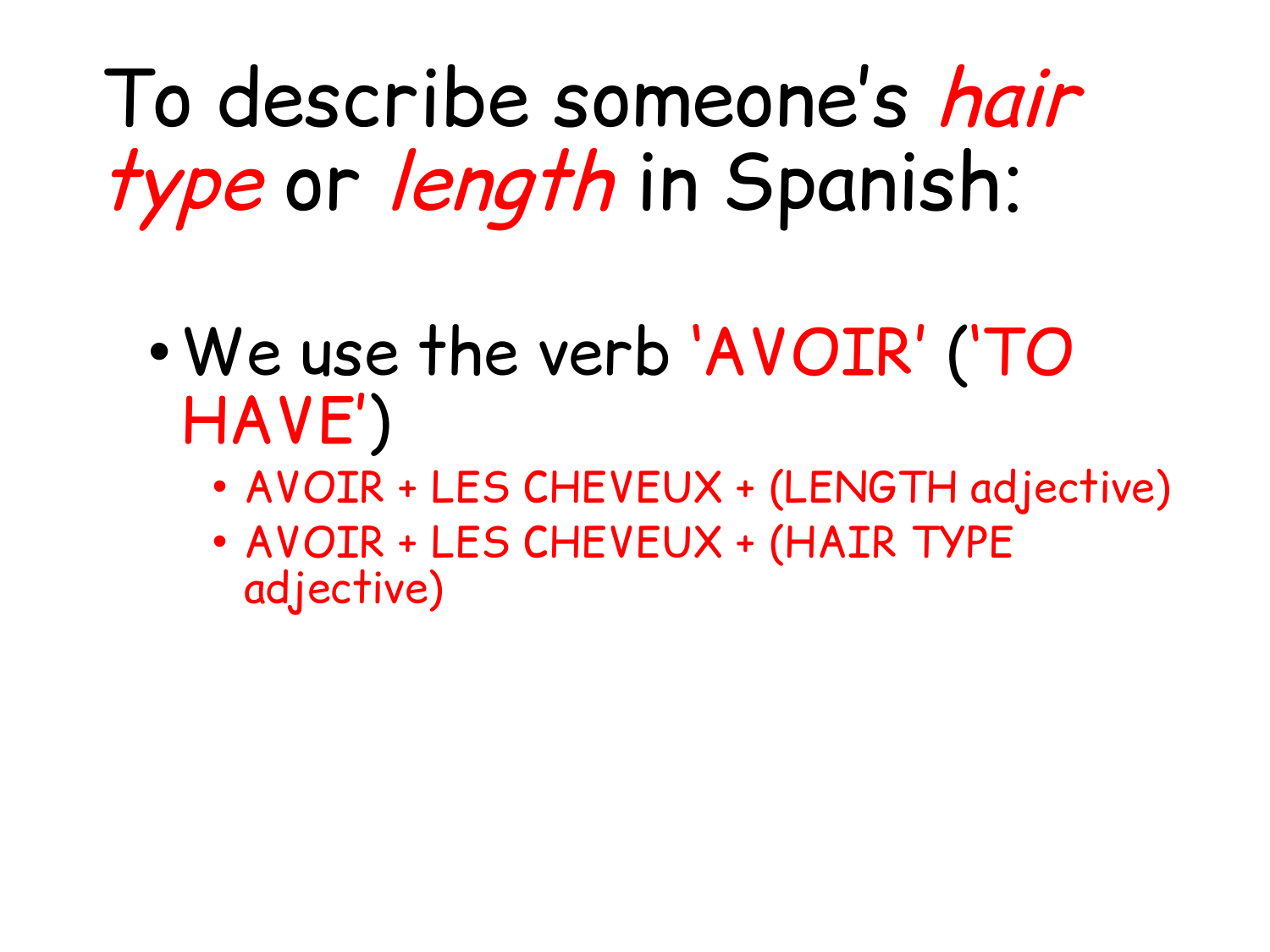

# To describe someone’s hair type or length in Spanish:
We use the verb ‘AVOIR’ (‘TO HAVE’)
AVOIR + LES CHEVEUX + (LENGTH adjective)
AVOIR + LES CHEVEUX + (HAIR TYPE adjective)